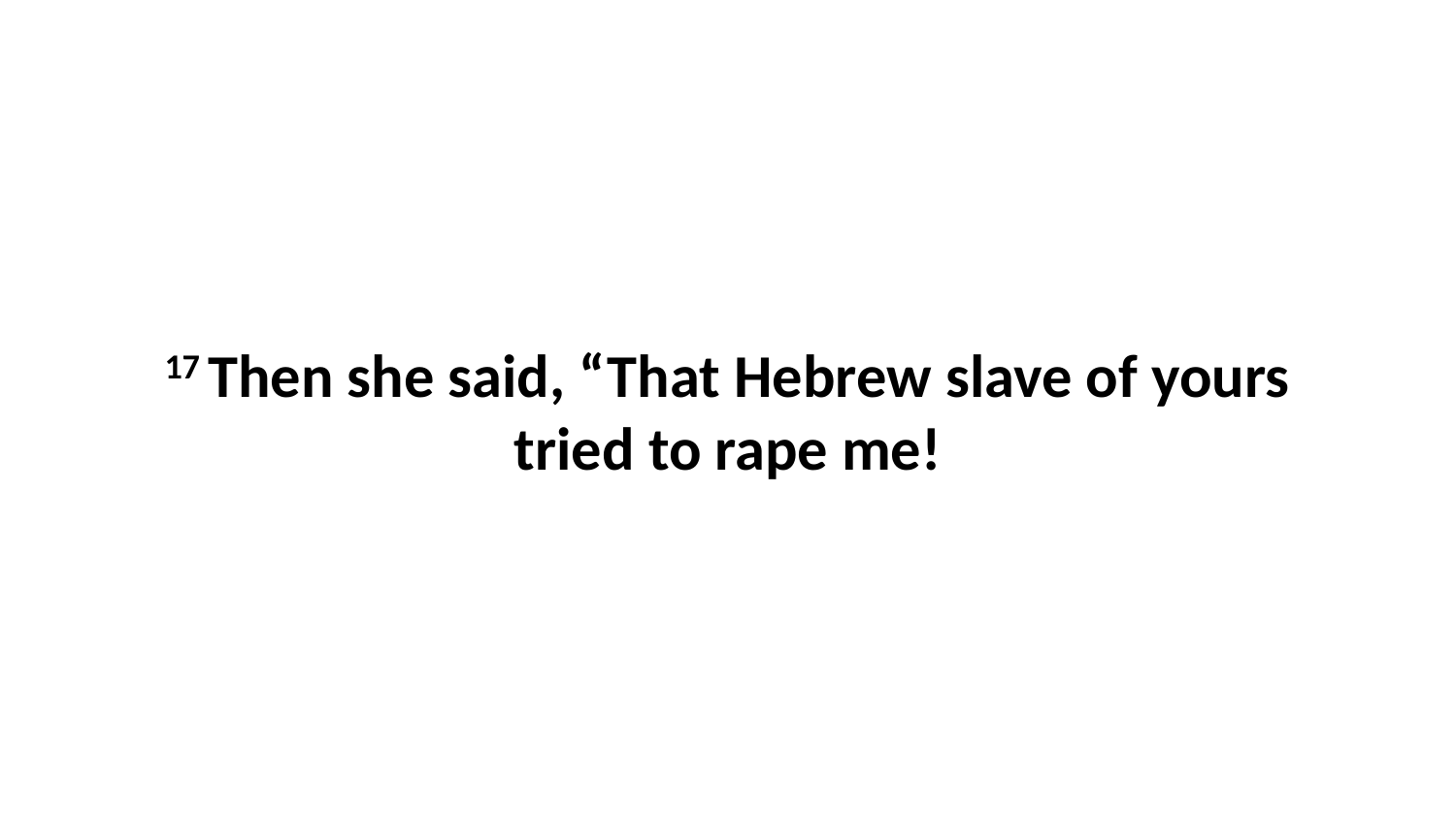

17 Then she said, “That Hebrew slave of yours tried to rape me!